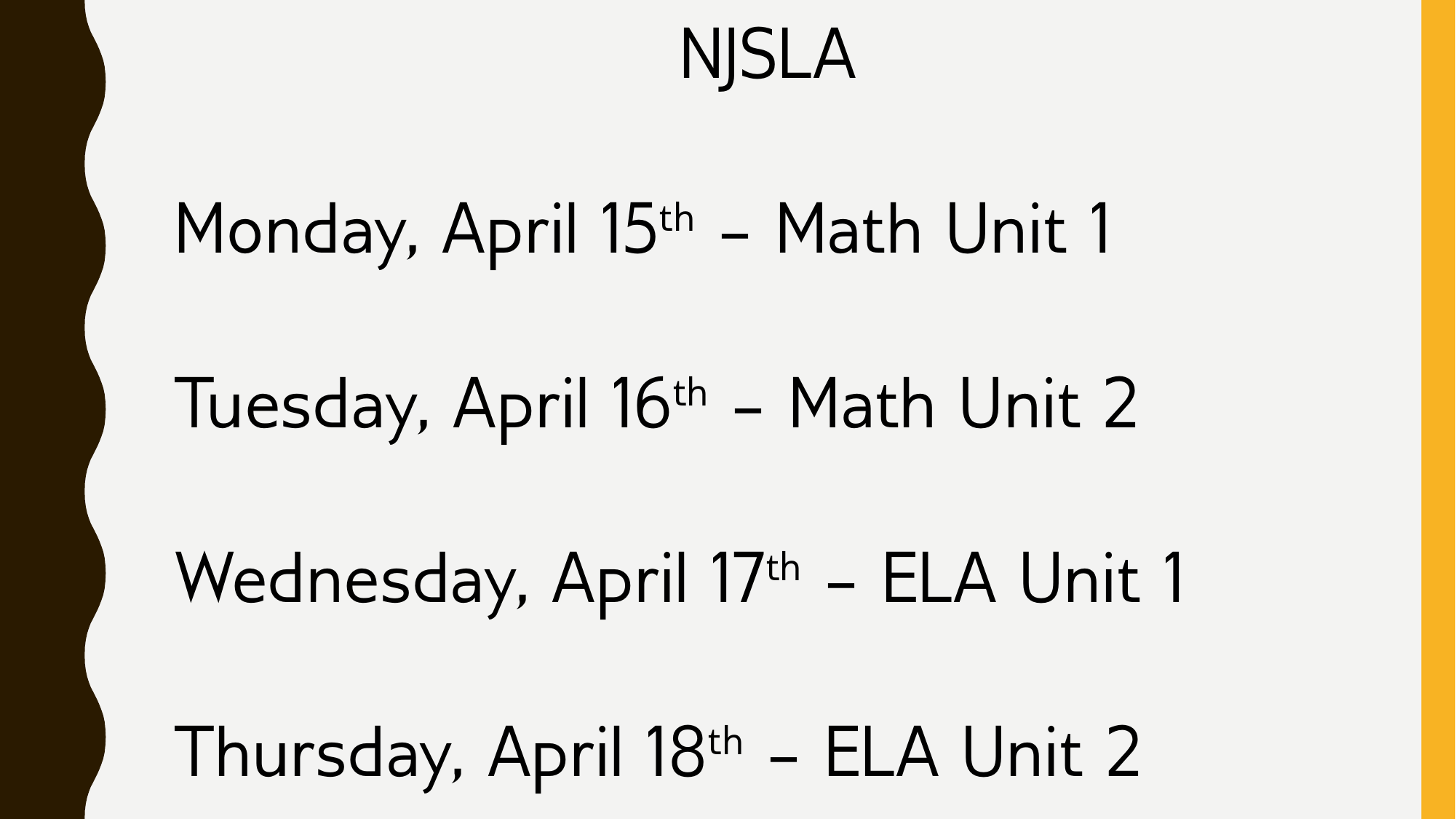

NJSLA

Monday, April 15th – Math Unit 1

Tuesday, April 16th – Math Unit 2

Wednesday, April 17th – ELA Unit 1

Thursday, April 18th – ELA Unit 2